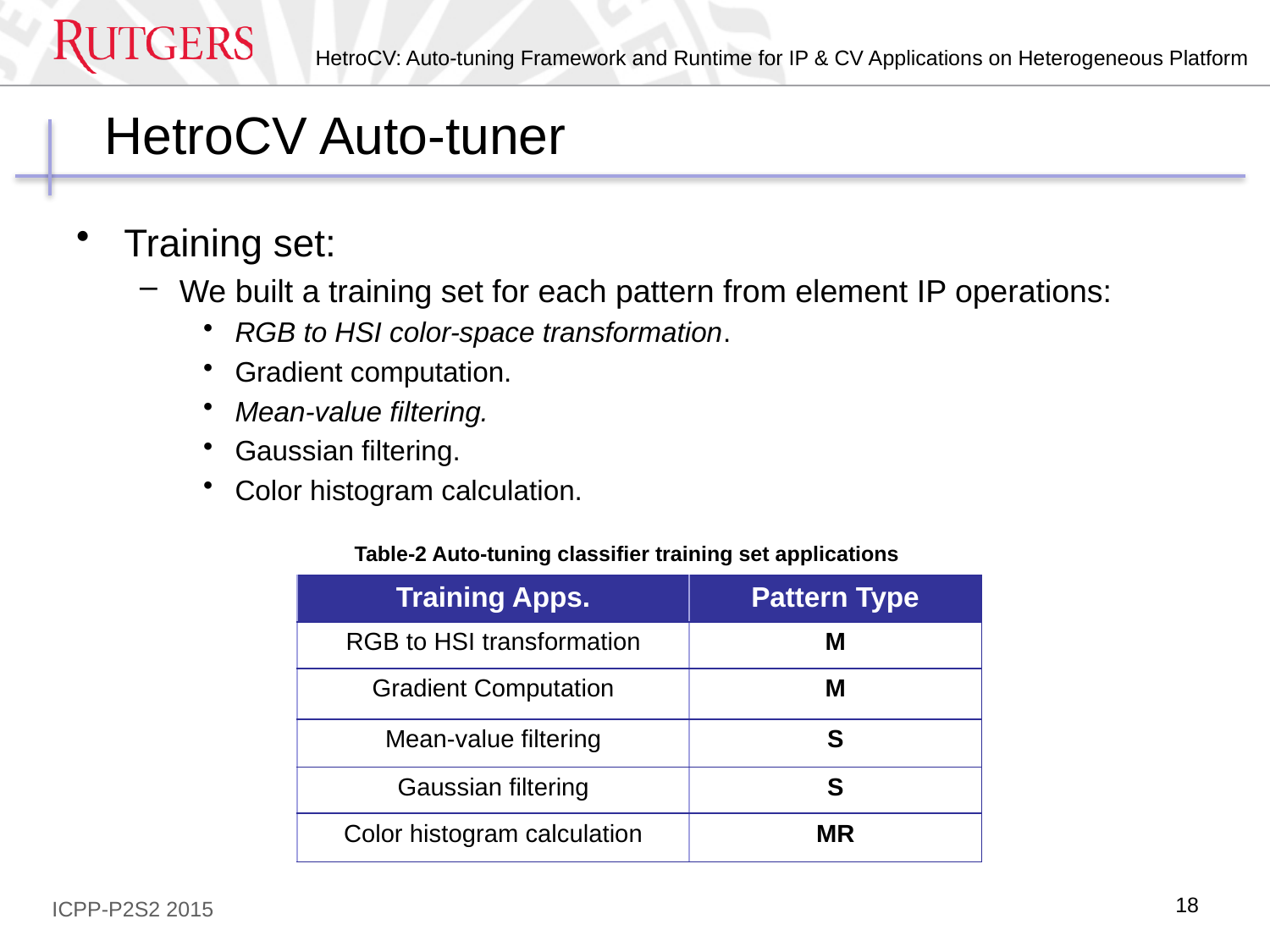

# HetroCV Auto-tuner
Training set:
We built a training set for each pattern from element IP operations:
RGB to HSI color-space transformation.
Gradient computation.
Mean-value filtering.
Gaussian filtering.
Color histogram calculation.

Table-2 Auto-tuning classifier training set applications
| Training Apps. | Pattern Type |
| --- | --- |
| RGB to HSI transformation | M |
| Gradient Computation | M |
| Mean-value filtering | S |
| Gaussian filtering | S |
| Color histogram calculation | MR |